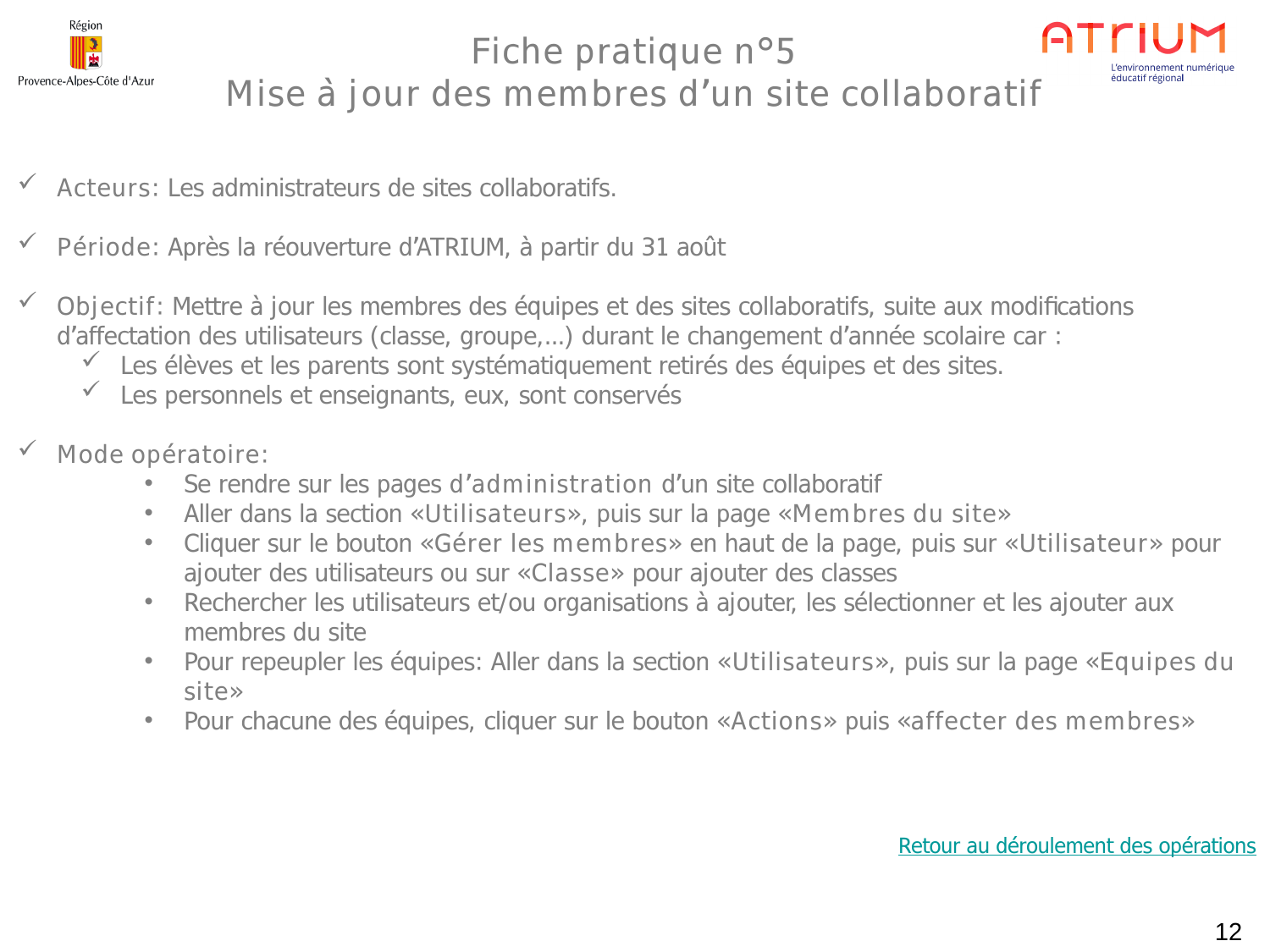

Fiche pratique n°5
Mise à jour des membres d’un site collaboratif
Acteurs: Les administrateurs de sites collaboratifs.

Période: Après la réouverture d’ATRIUM, à partir du 31 août

Objectif: Mettre à jour les membres des équipes et des sites collaboratifs, suite aux modifications d’affectation des utilisateurs (classe, groupe,…) durant le changement d’année scolaire car :
Les élèves et les parents sont systématiquement retirés des équipes et des sites.
Les personnels et enseignants, eux, sont conservés

Mode opératoire:
Se rendre sur les pages d’administration d’un site collaboratif
Aller dans la section «Utilisateurs», puis sur la page «Membres du site»
Cliquer sur le bouton «Gérer les membres» en haut de la page, puis sur «Utilisateur» pour ajouter des utilisateurs ou sur «Classe» pour ajouter des classes
Rechercher les utilisateurs et/ou organisations à ajouter, les sélectionner et les ajouter aux membres du site
Pour repeupler les équipes: Aller dans la section «Utilisateurs», puis sur la page «Equipes du site»
Pour chacune des équipes, cliquer sur le bouton «Actions» puis «affecter des membres»

Retour au déroulement des opérations

12